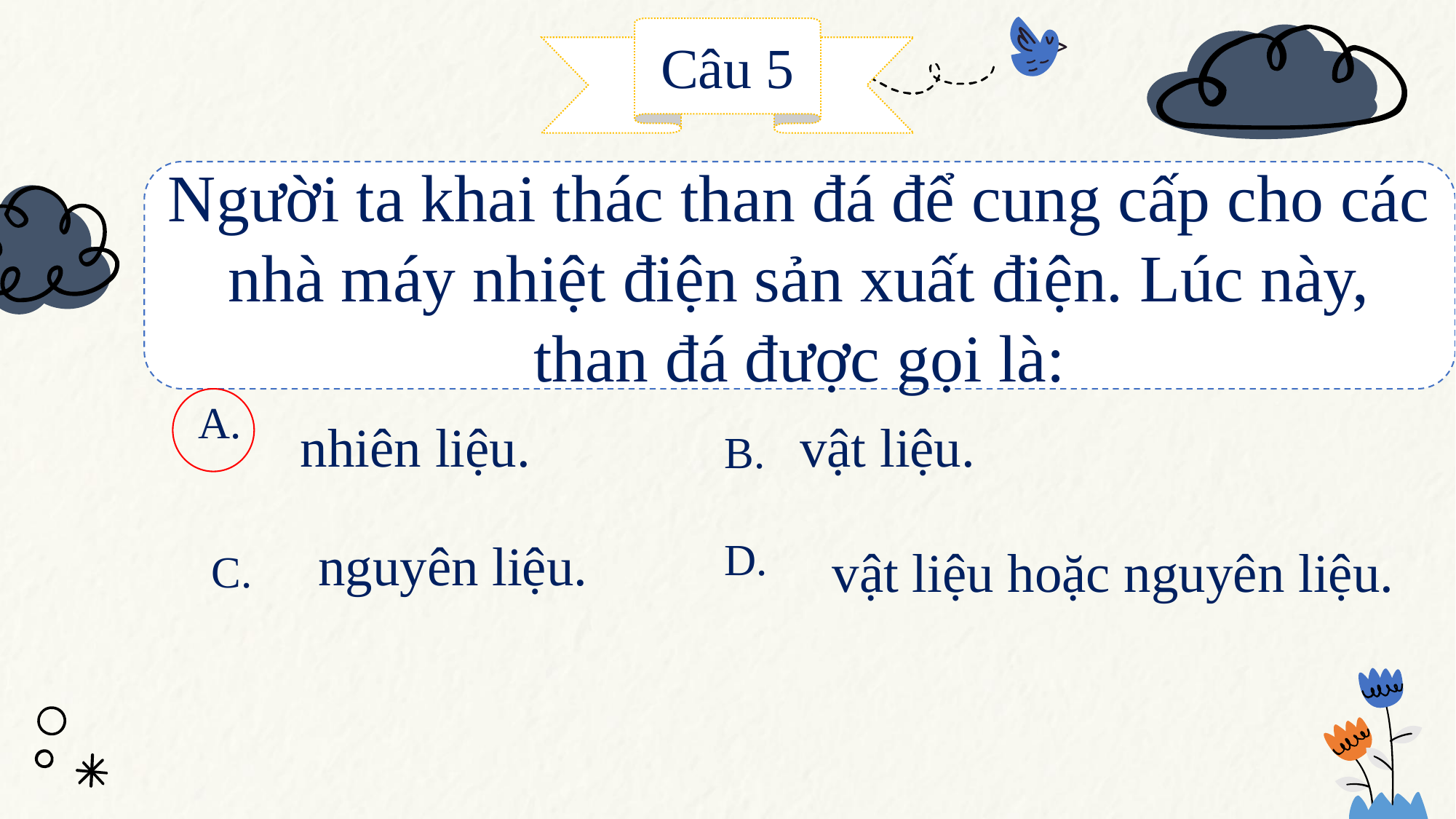

Câu 5
Người ta khai thác than đá để cung cấp cho các nhà máy nhiệt điện sản xuất điện. Lúc này, than đá được gọi là:

A.
nhiên liệu.
vật liệu.
B.
nguyên liệu.
D.
vật liệu hoặc nguyên liệu.
C.